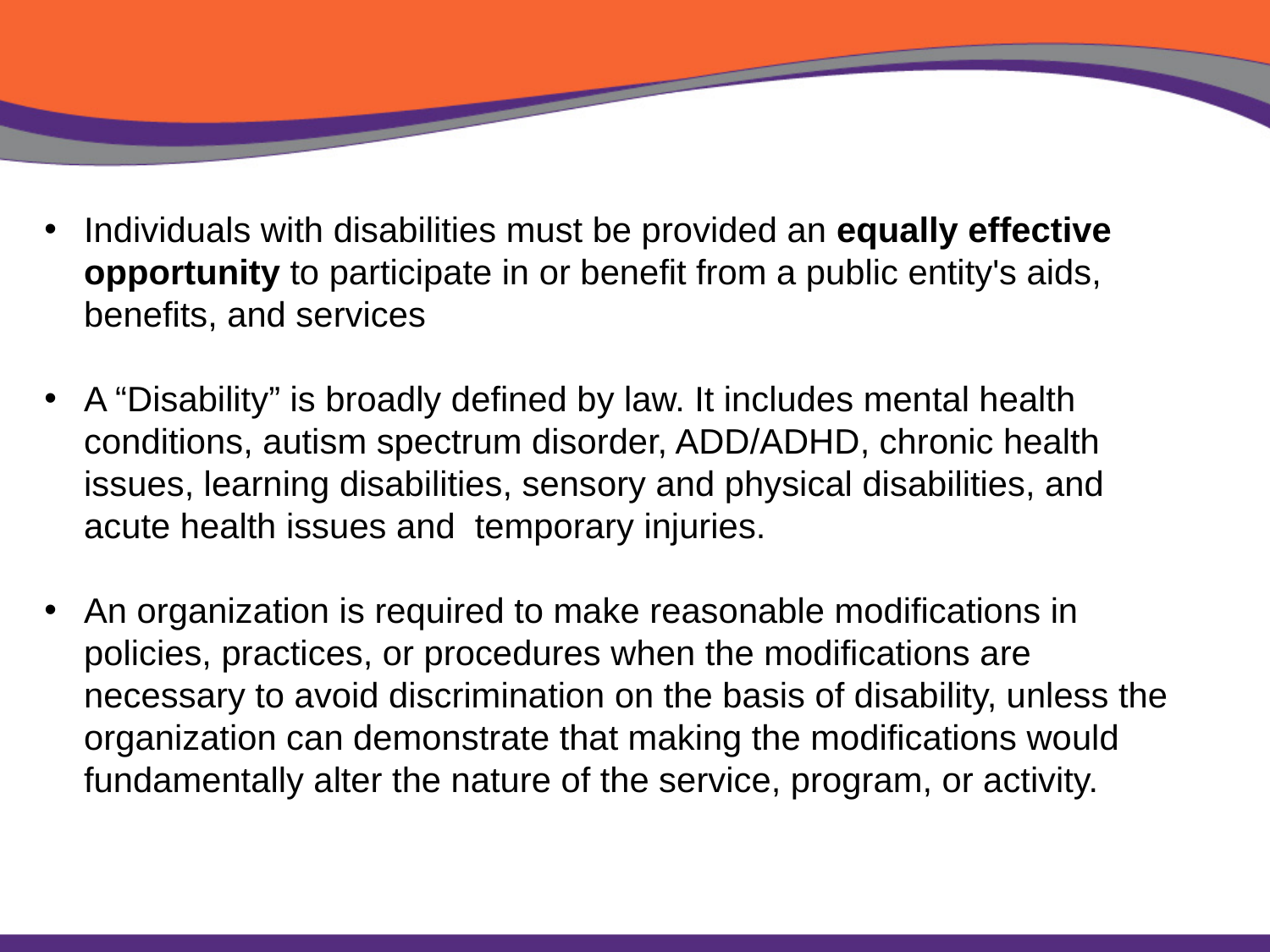

Individuals with disabilities must be provided an equally effective opportunity to participate in or benefit from a public entity's aids, benefits, and services

A “Disability” is broadly defined by law. It includes mental health conditions, autism spectrum disorder, ADD/ADHD, chronic health issues, learning disabilities, sensory and physical disabilities, and acute health issues and  temporary injuries.

An organization is required to make reasonable modifications in policies, practices, or procedures when the modifications are necessary to avoid discrimination on the basis of disability, unless the organization can demonstrate that making the modifications would fundamentally alter the nature of the service, program, or activity.